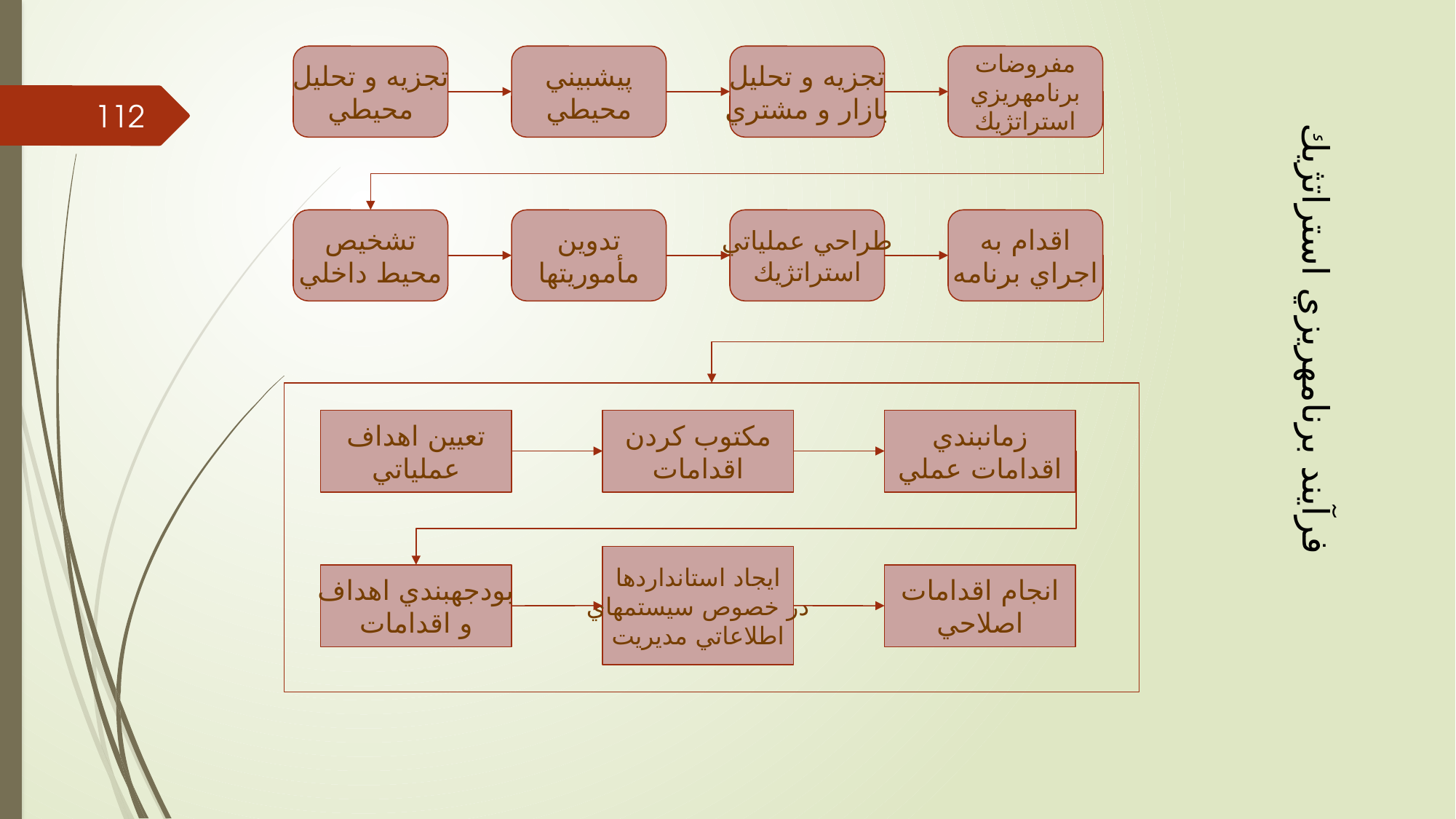

تجزيه و تحليل
محيطي
پيش‏بيني
محيطي
تجزيه و تحليل
بازار و مشتري
مفروضات
برنامه‏ريزي
استراتژيك
112
تشخيص
محيط داخلي
تدوين
مأموريتها
طراحي عملياتي
استراتژيك
اقدام به
اجراي برنامه
فرآيند برنامه‏ريزي استراتژيك

تعيين اهداف
عملياتي
مكتوب كردن
اقدامات
زمان‏بندي
اقدامات عملي
ايجاد استانداردها
در خصوص سيستمهاي
اطلاعاتي مديريت
بودجه‏بندي اهداف
و اقدامات
انجام اقدامات
اصلاحي